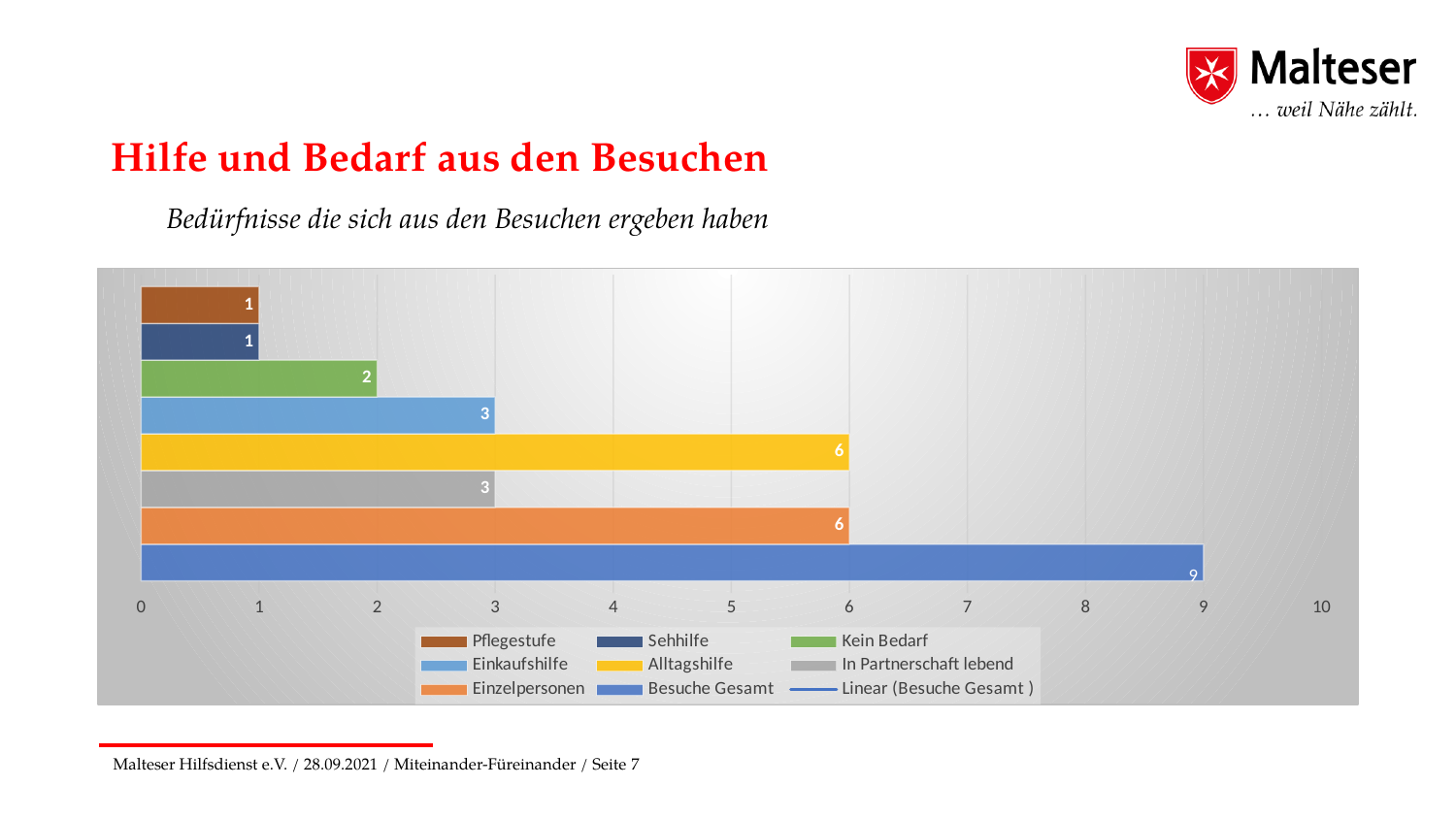

Hilfe und Bedarf aus den Besuchen
	Bedürfnisse die sich aus den Besuchen ergeben haben

### Chart

| Category | Besuche Gesamt  | Einzelpersonen | In Partnerschaft lebend | Alltagshilfe | Einkaufshilfe | Kein Bedarf | Sehhilfe | Pflegestufe |
|---|---|---|---|---|---|---|---|---|
| Spalte2 | 9.0 | 6.0 | 3.0 | 6.0 | 3.0 | 2.0 | 1.0 | 1.0 |